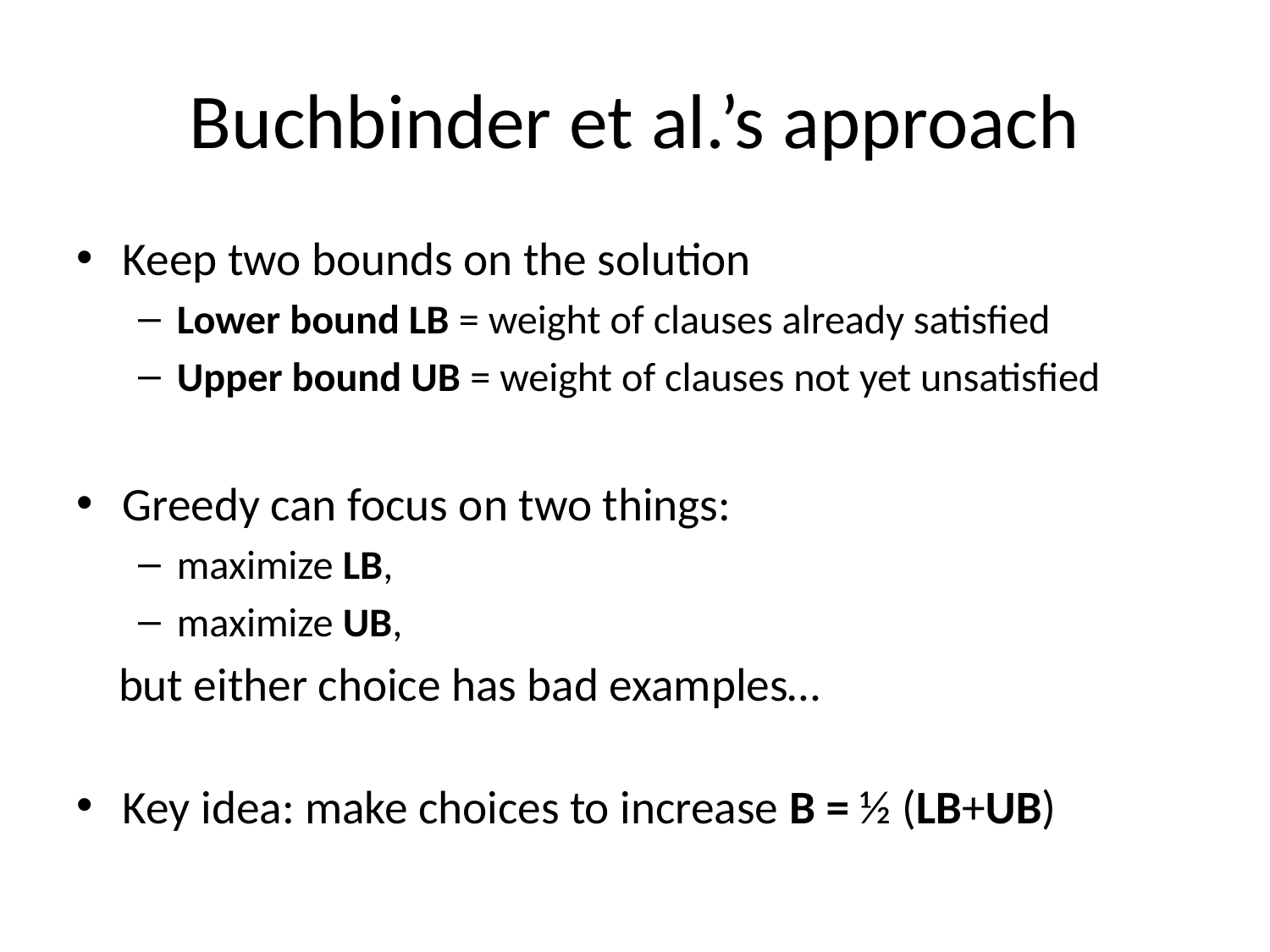

# Buchbinder et al.’s approach
Keep two bounds on the solution
Lower bound LB = weight of clauses already satisfied
Upper bound UB = weight of clauses not yet unsatisfied

Greedy can focus on two things:
maximize LB,
maximize UB,
    but either choice has bad examples…

Key idea: make choices to increase B = ½ (LB+UB)